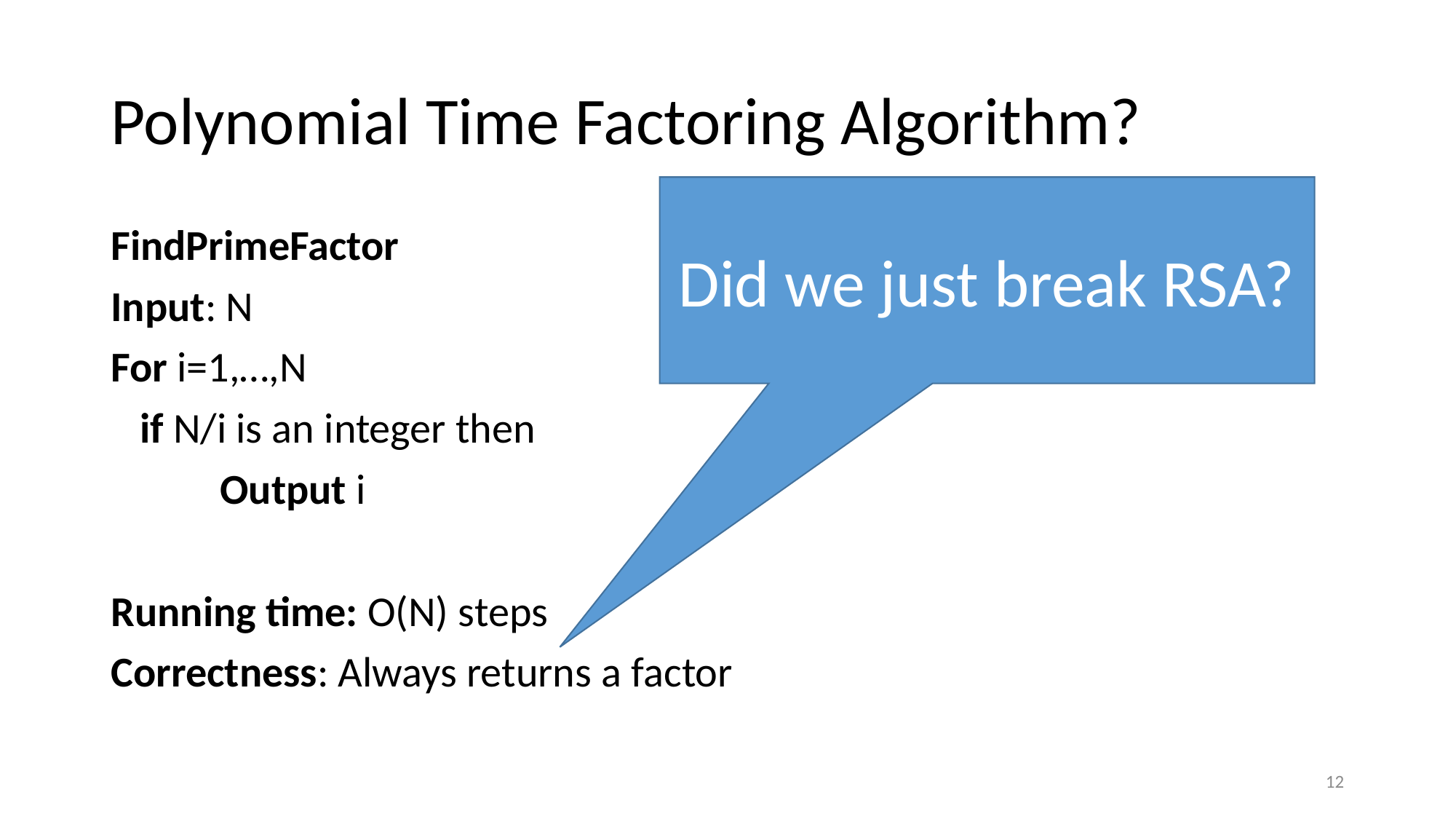

# Polynomial Time Factoring Algorithm?
Did we just break RSA?
FindPrimeFactor
Input: N
For i=1,…,N
   if N/i is an integer then
	Output i

Running time: O(N) steps
Correctness: Always returns a factor
12